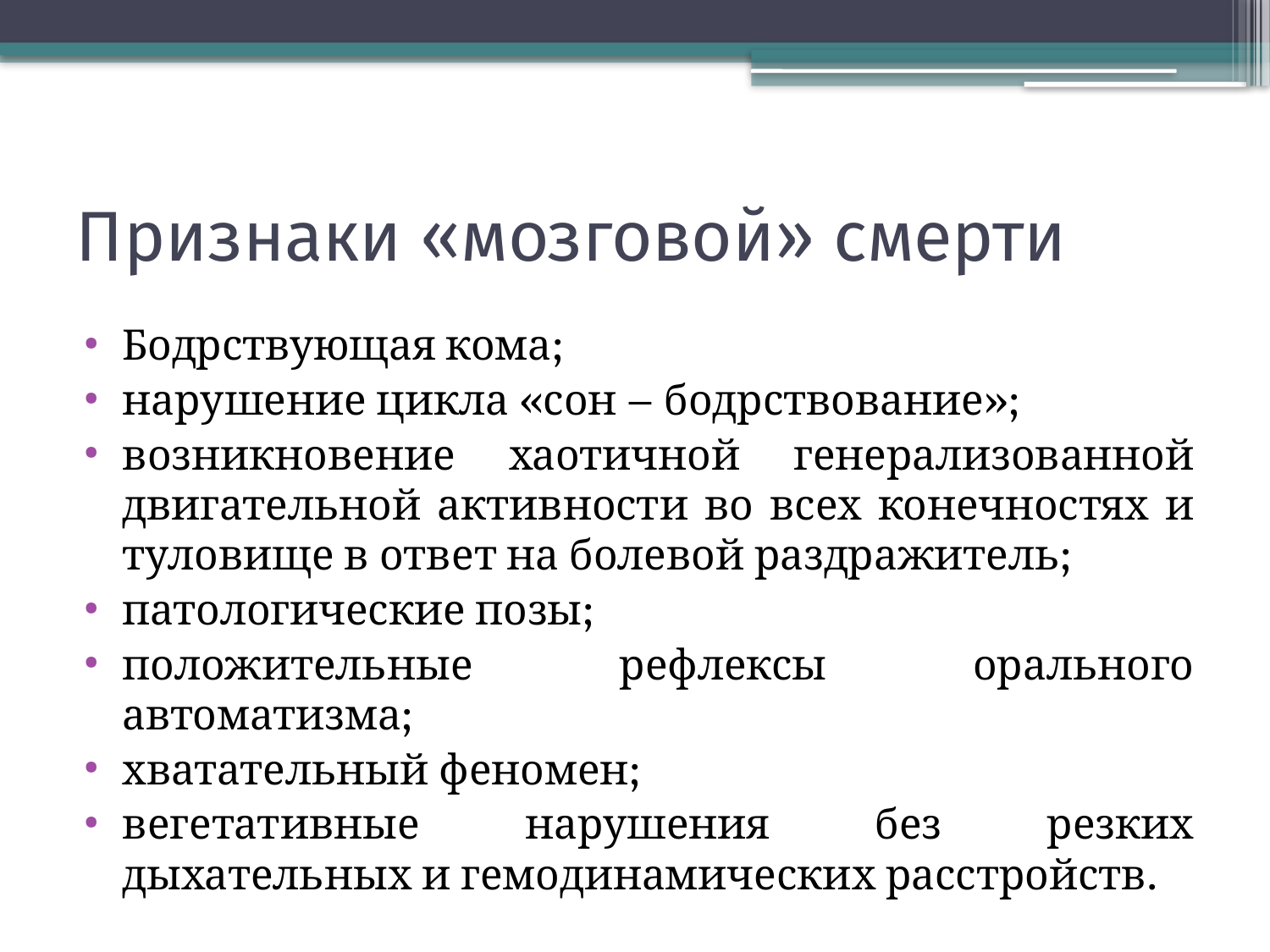

# Признаки «мозговой» смерти
Бодрствующая кома;
нарушение цикла «сон – бодрствование»;
возникновение хаотичной генерализованной двигательной активности во всех конечностях и туловище в ответ на болевой раздражитель;
патологические позы;
положительные рефлексы орального автоматизма;
хватательный феномен;
вегетативные нарушения без резких дыхательных и гемодинамических расстройств.